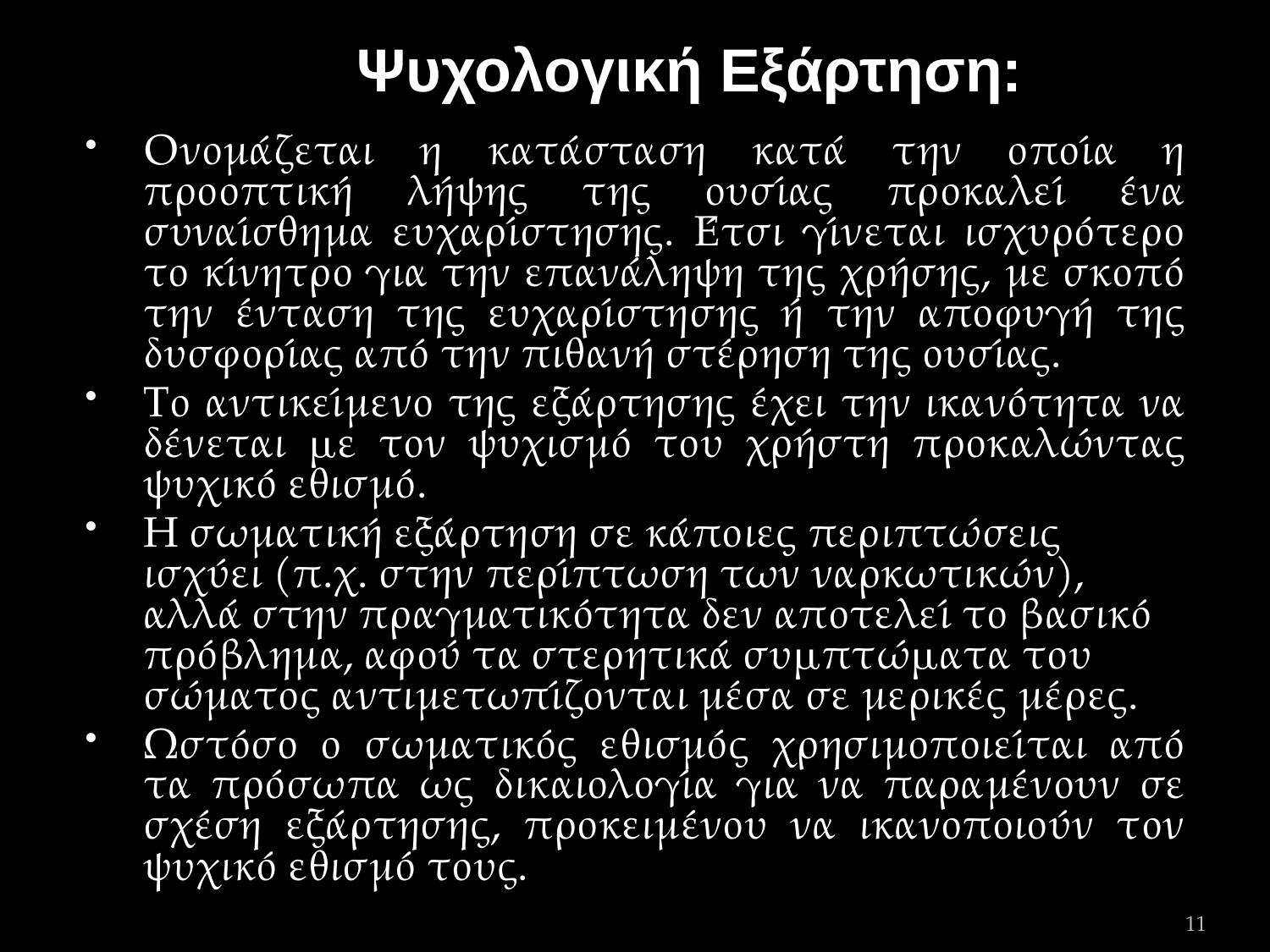

Ψυχολογική Εξάρτηση:
Ονομάζεται η κατάσταση κατά την οποία η προοπτική λήψης της ουσίας προκαλεί ένα συναίσθημα ευχαρίστησης. Έτσι γίνεται ισχυρότερο το κίνητρο για την επανάληψη της χρήσης, με σκοπό την ένταση της ευχαρίστησης ή την αποφυγή της δυσφορίας από την πιθανή στέρηση της ουσίας.
Το αντικείμενο της εξάρτησης έχει την ικανότητα να δένεται µε τον ψυχισμό του χρήστη προκαλώντας ψυχικό εθισμό.
Η σωματική εξάρτηση σε κάποιες περιπτώσεις ισχύει (π.χ. στην περίπτωση των ναρκωτικών), αλλά στην πραγματικότητα δεν αποτελεί το βασικό πρόβλημα, αφού τα στερητικά συµπτώµατα του σώματος αντιμετωπίζονται μέσα σε μερικές μέρες.
Ωστόσο ο σωματικός εθισμός χρησιμοποιείται από τα πρόσωπα ως δικαιολογία για να παραμένουν σε σχέση εξάρτησης, προκειμένου να ικανοποιούν τον ψυχικό εθισμό τους.

11